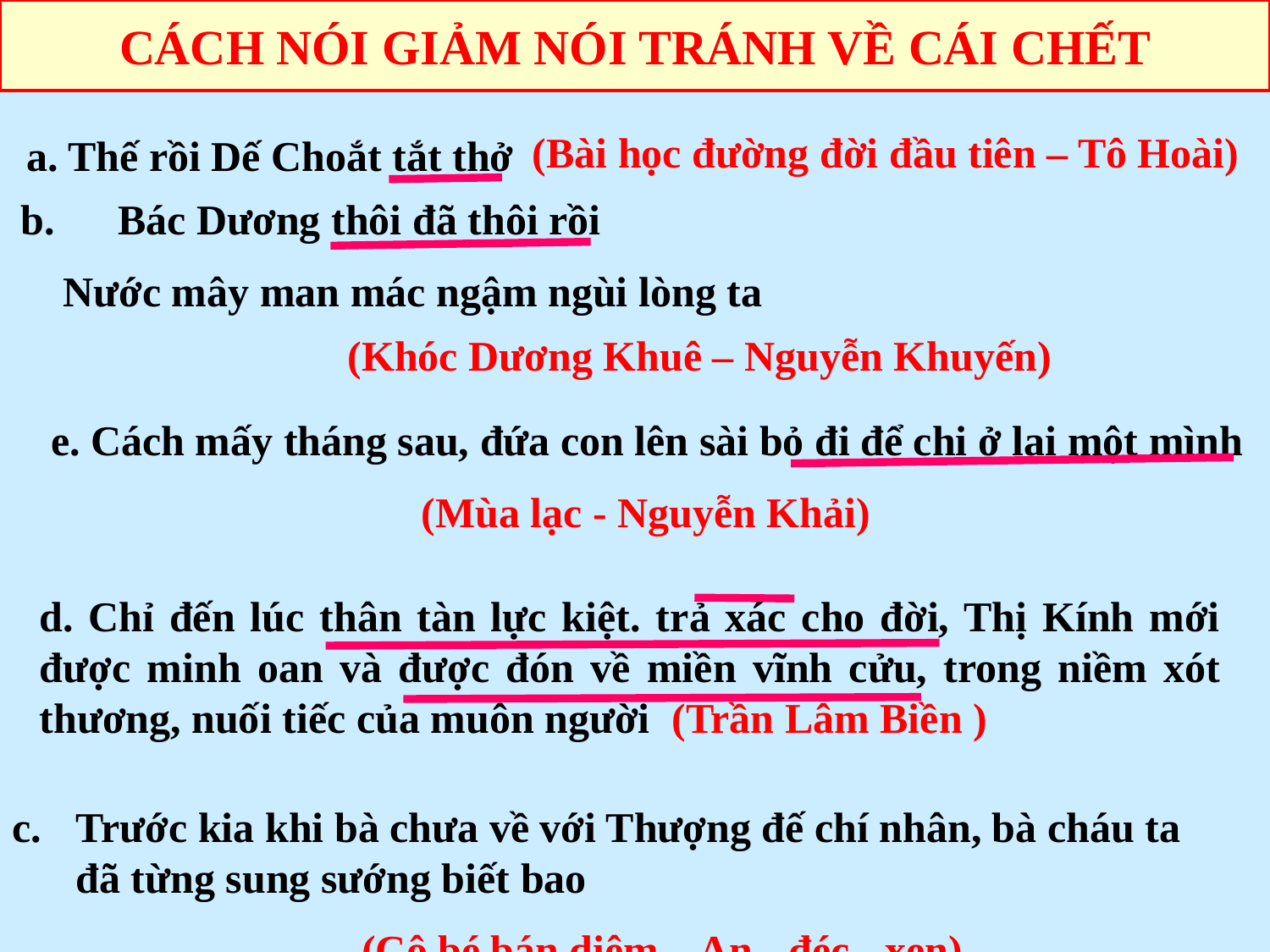

CÁCH NÓI GIẢM NÓI TRÁNH VỀ CÁI CHẾT
 (Bài học đường đời đầu tiên – Tô Hoài)
a. Thế rồi Dế Choắt tắt thở
b.      Bác Dương thôi đã thôi rồi
    Nước mây man mác ngậm ngùi lòng ta

 (Khóc Dương Khuê – Nguyễn Khuyến)
e. Cách mấy tháng sau, đứa con lên sài bỏ đi để chị ở lại một mình
                                   (Mùa lạc - Nguyễn Khải)
d. Chỉ đến lúc thân tàn lực kiệt. trả xác cho đời, Thị Kính mới được minh oan và được đón về miền vĩnh cửu, trong niềm xót thương, nuối tiếc của muôn người  (Trần Lâm Biền )
Trước kia khi bà chưa về với Thượng đế chí nhân, bà cháu ta đã từng sung sướng biết bao
                                 (Cô bé bán diêm – An - đéc - xen)